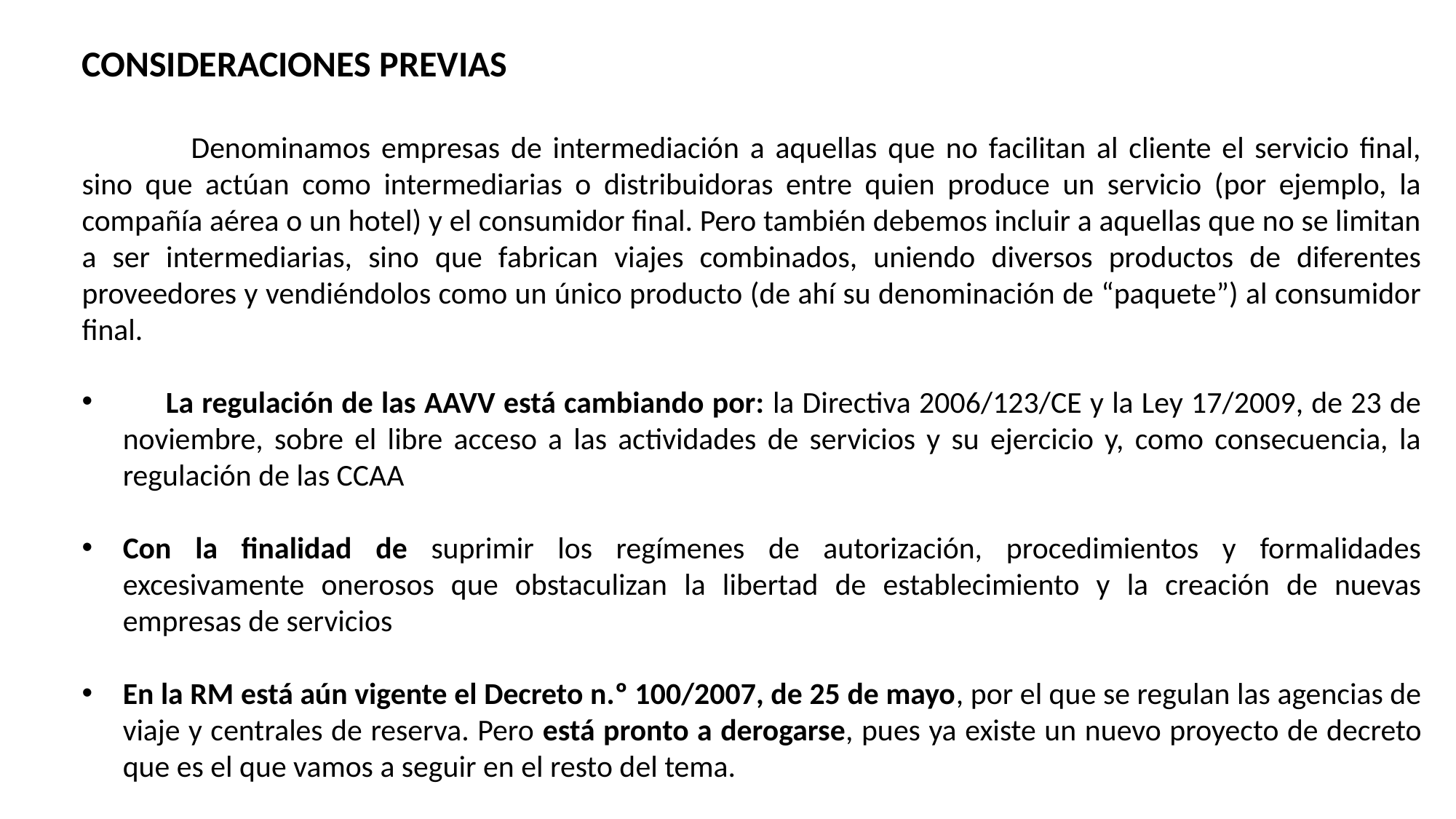

CONSIDERACIONES PREVIAS

	Denominamos empresas de intermediación a aquellas que no facilitan al cliente el servicio final, sino que actúan como intermediarias o distribuidoras entre quien produce un servicio (por ejemplo, la compañía aérea o un hotel) y el consumidor final. Pero también debemos incluir a aquellas que no se limitan a ser intermediarias, sino que fabrican viajes combinados, uniendo diversos productos de diferentes proveedores y vendiéndolos como un único producto (de ahí su denominación de “paquete”) al consumidor final.

	La regulación de las AAVV está cambiando por: la Directiva 2006/123/CE y la Ley 17/2009, de 23 de noviembre, sobre el libre acceso a las actividades de servicios y su ejercicio y, como consecuencia, la regulación de las CCAA

Con la finalidad de suprimir los regímenes de autorización, procedimientos y formalidades excesivamente onerosos que obstaculizan la libertad de establecimiento y la creación de nuevas empresas de servicios

En la RM está aún vigente el Decreto n.º 100/2007, de 25 de mayo, por el que se regulan las agencias de viaje y centrales de reserva. Pero está pronto a derogarse, pues ya existe un nuevo proyecto de decreto que es el que vamos a seguir en el resto del tema.